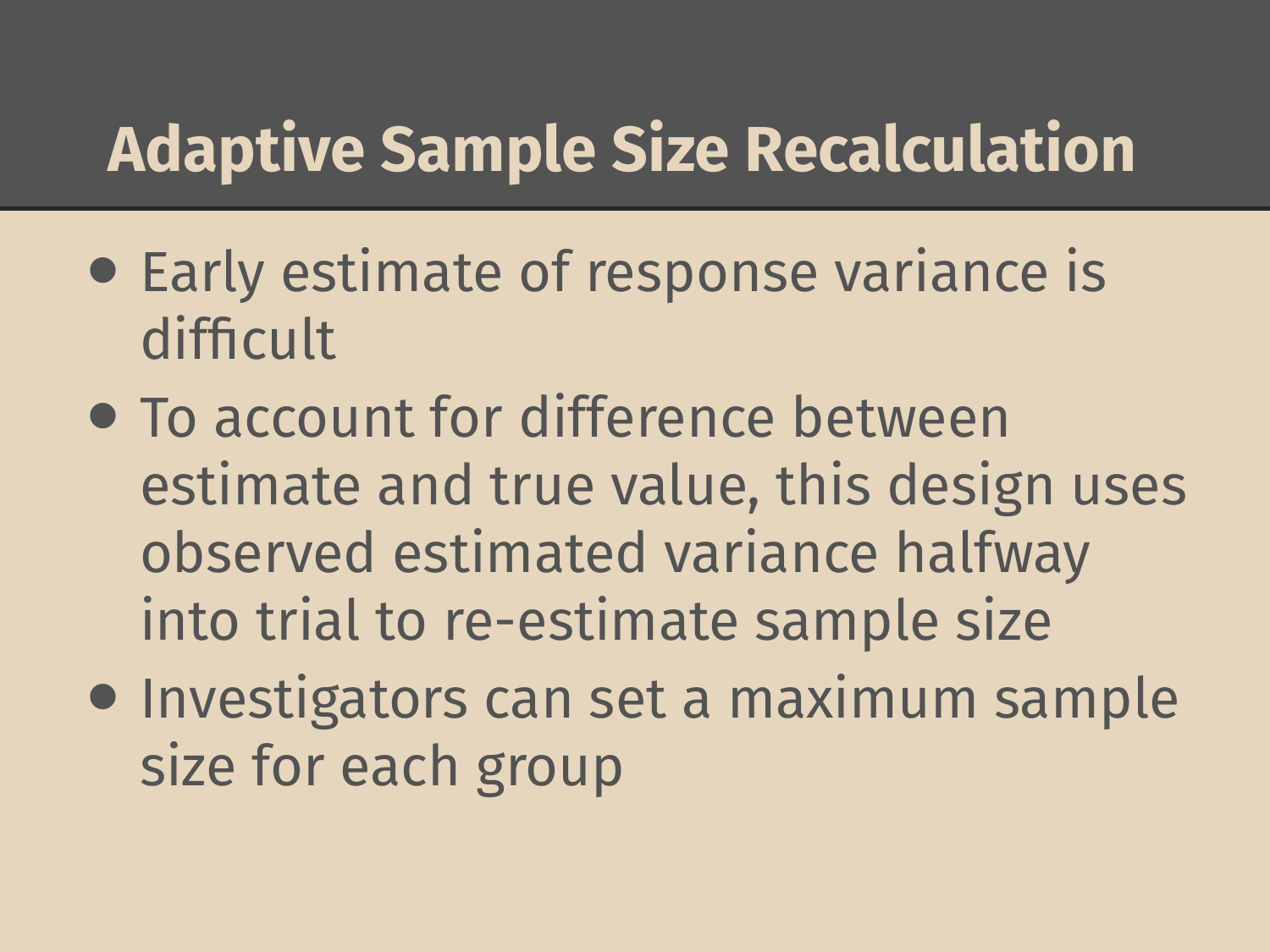

# Adaptive Sample Size Recalculation
Early estimate of response variance is difficult
To account for difference between estimate and true value, this design uses observed estimated variance halfway into trial to re-estimate sample size
Investigators can set a maximum sample size for each group